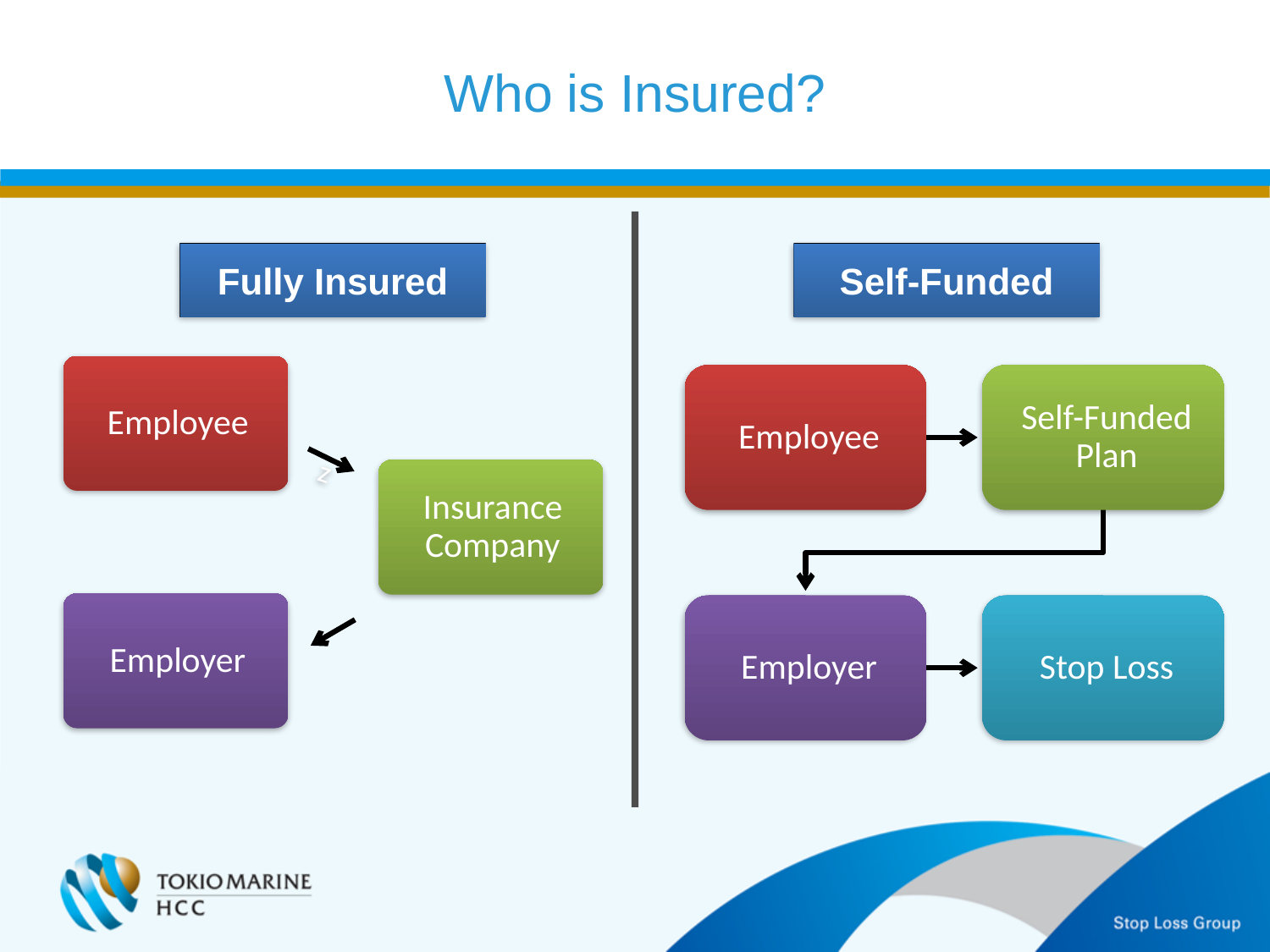

Who is Insured?

Employee

Self-Funded Plan

Employer
Stop Loss

Fully Insured
Self-Funded
Employee
z
Insurance Company

Employer